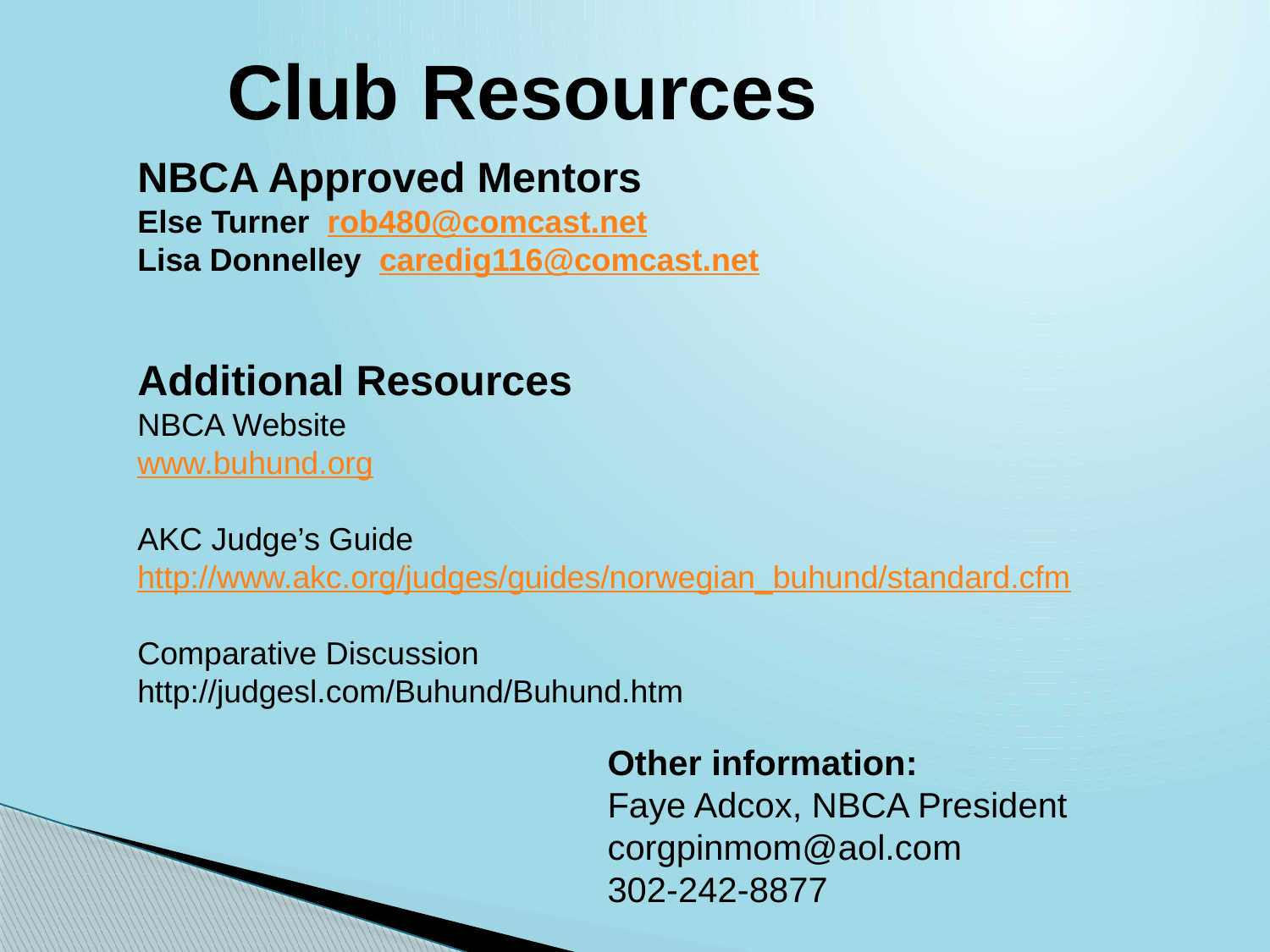

Club Resources

NBCA Approved Mentors
Else Turner  rob480@comcast.net
Lisa Donnelley  caredig116@comcast.net

Additional Resources
NBCA Website
www.buhund.org

AKC Judge’s Guide
http://www.akc.org/judges/guides/norwegian_buhund/standard.cfm

Comparative Discussion
http://judgesl.com/Buhund/Buhund.htm

Other information:
Faye Adcox, NBCA President
corgpinmom@aol.com
302-242-8877